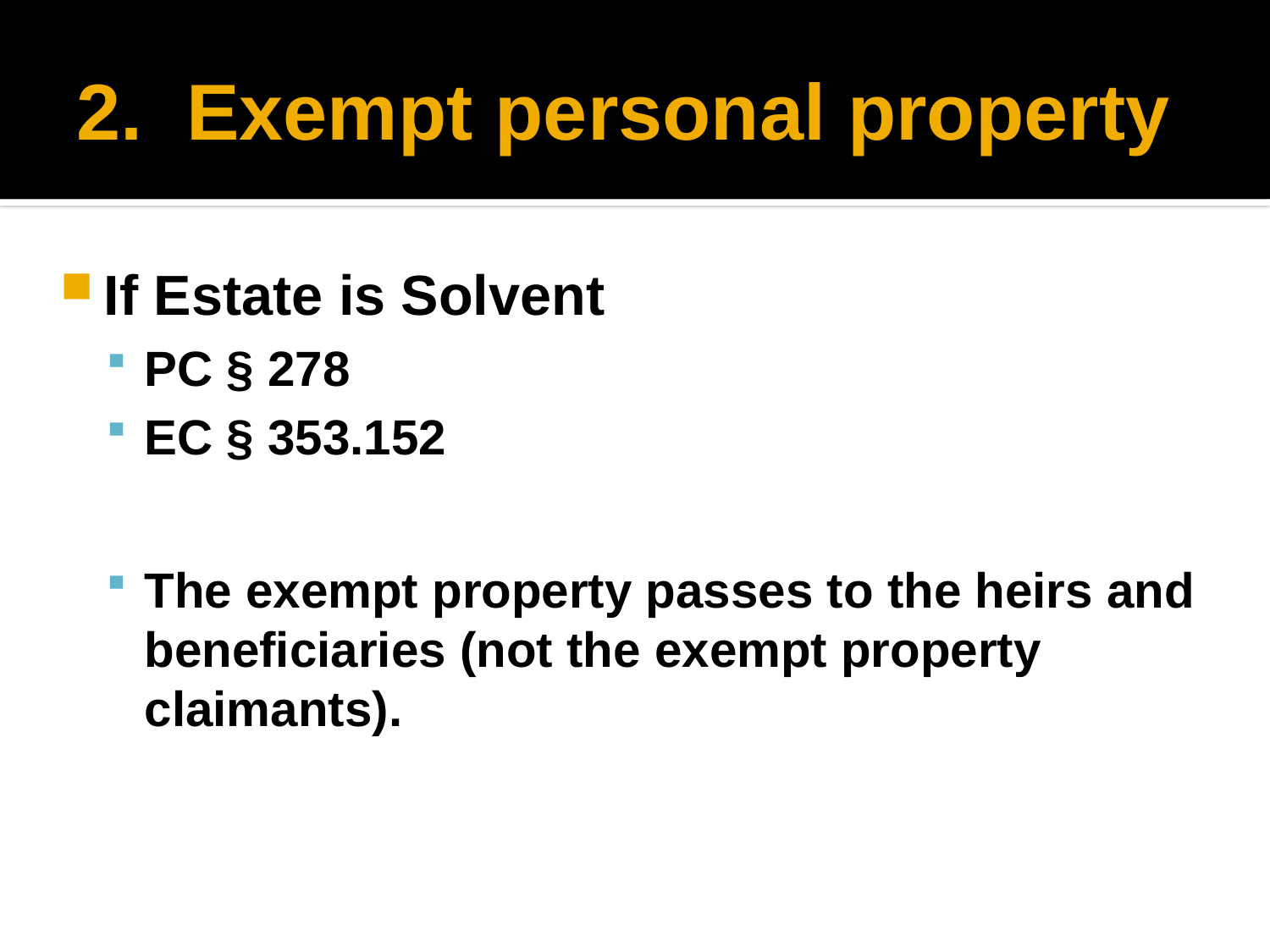

# 2.  Exempt personal property
If Estate is Solvent
PC § 278
EC § 353.152

The exempt property passes to the heirs and beneficiaries (not the exempt property claimants).